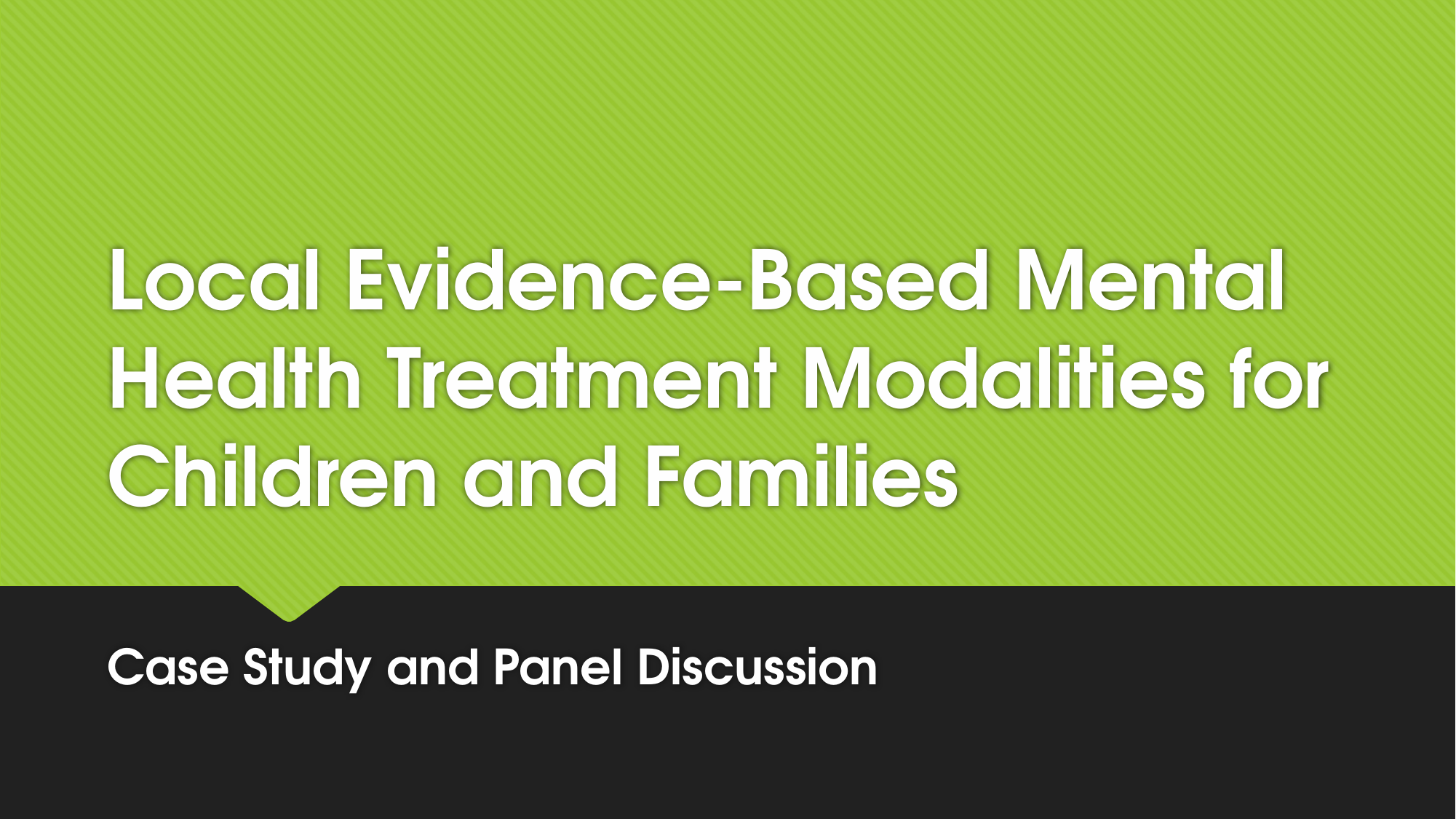

# Local Evidence-Based Mental Health Treatment Modalities for Children and Families
Case Study and Panel Discussion